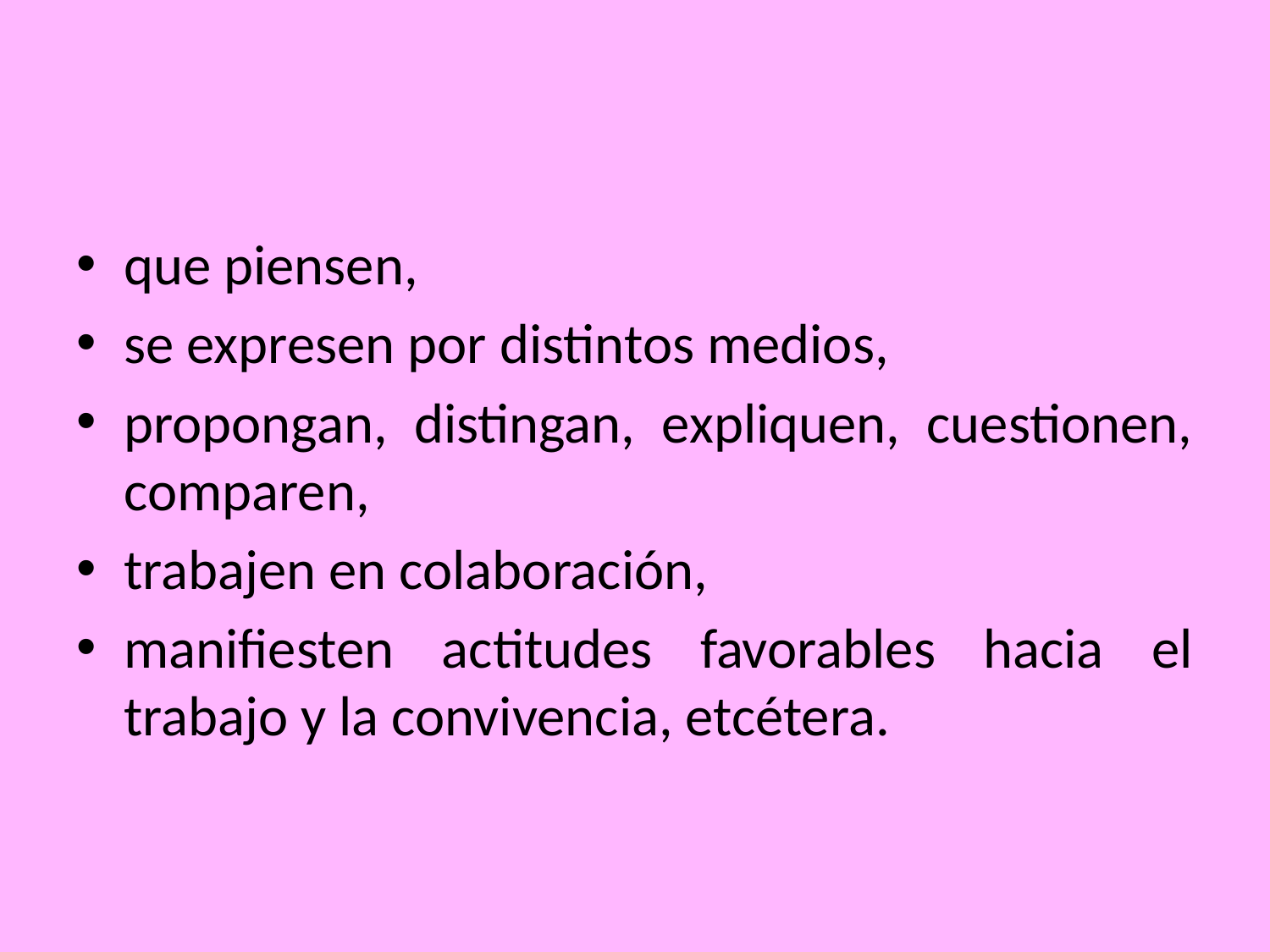

#
que piensen,
se expresen por distintos medios,
propongan, distingan, expliquen, cuestionen, comparen,
trabajen en colaboración,
manifiesten actitudes favorables hacia el trabajo y la convivencia, etcétera.